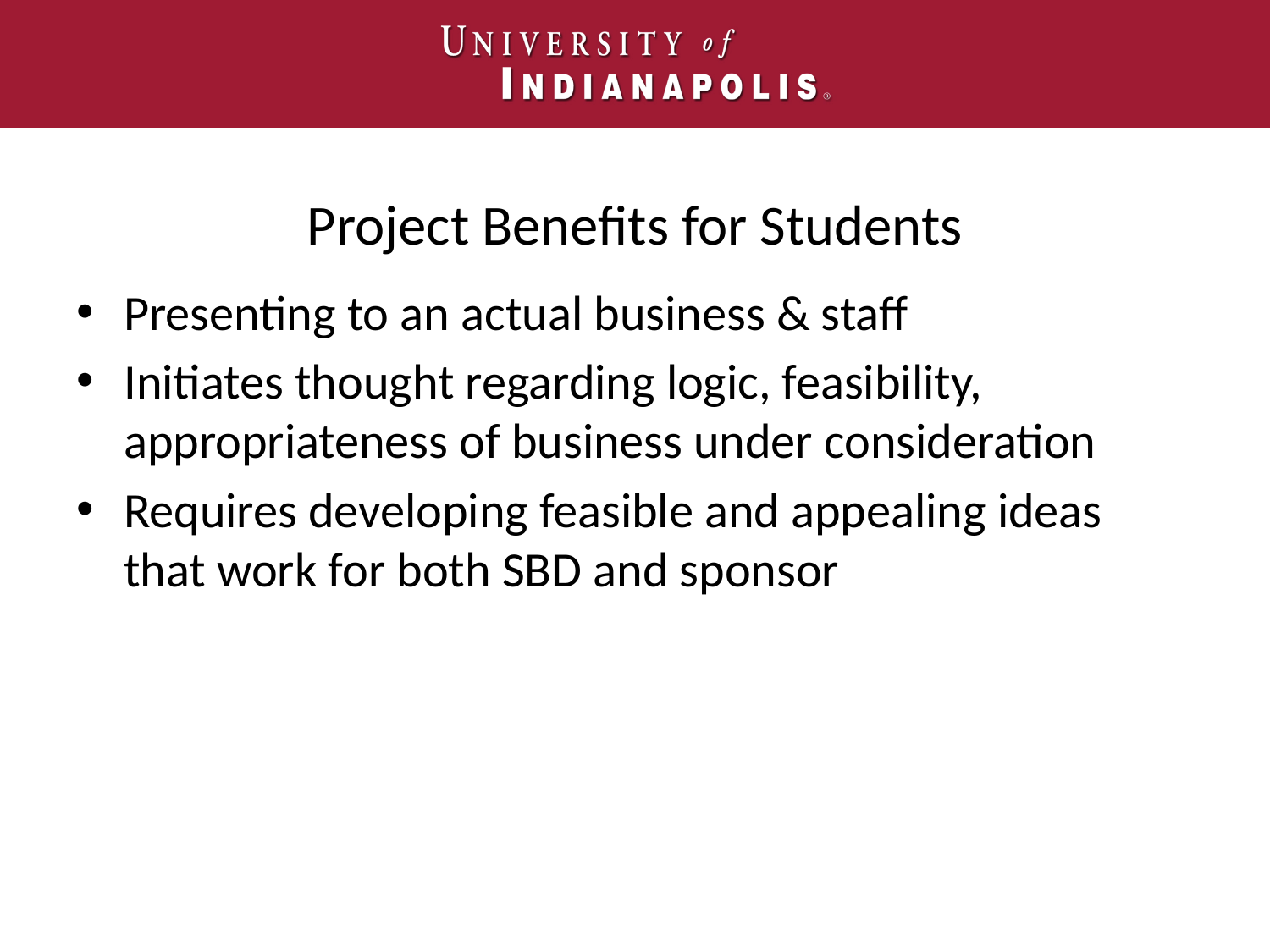

# Project Benefits for Students
Presenting to an actual business & staff
Initiates thought regarding logic, feasibility, appropriateness of business under consideration
Requires developing feasible and appealing ideas that work for both SBD and sponsor